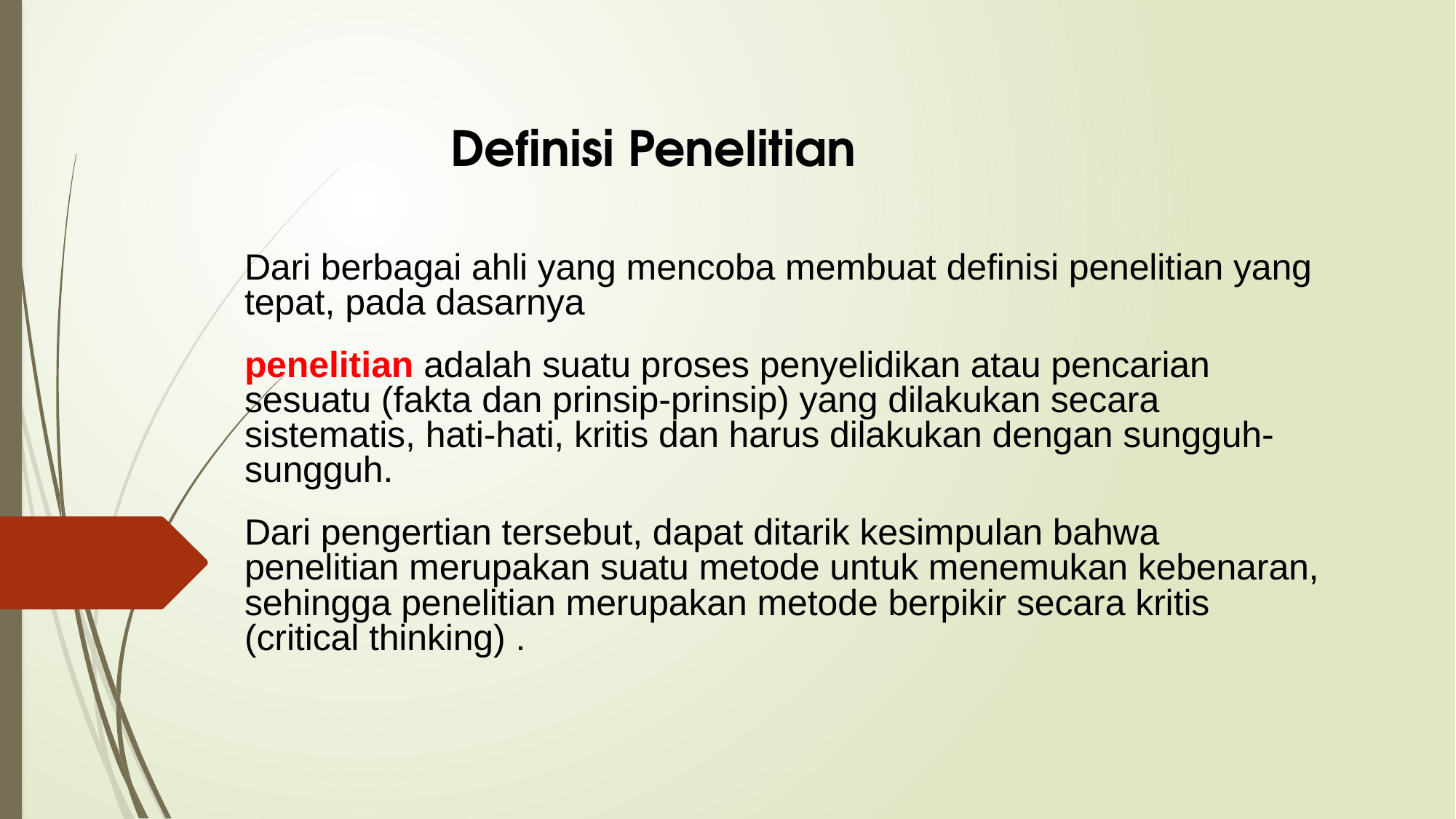

Definisi Penelitian
Dari berbagai ahli yang mencoba membuat definisi penelitian yang tepat, pada dasarnya
penelitian adalah suatu proses penyelidikan atau pencarian sesuatu (fakta dan prinsip-prinsip) yang dilakukan secara sistematis, hati-hati, kritis dan harus dilakukan dengan sungguh-sungguh.
Dari pengertian tersebut, dapat ditarik kesimpulan bahwa penelitian merupakan suatu metode untuk menemukan kebenaran, sehingga penelitian merupakan metode berpikir secara kritis (critical thinking) .